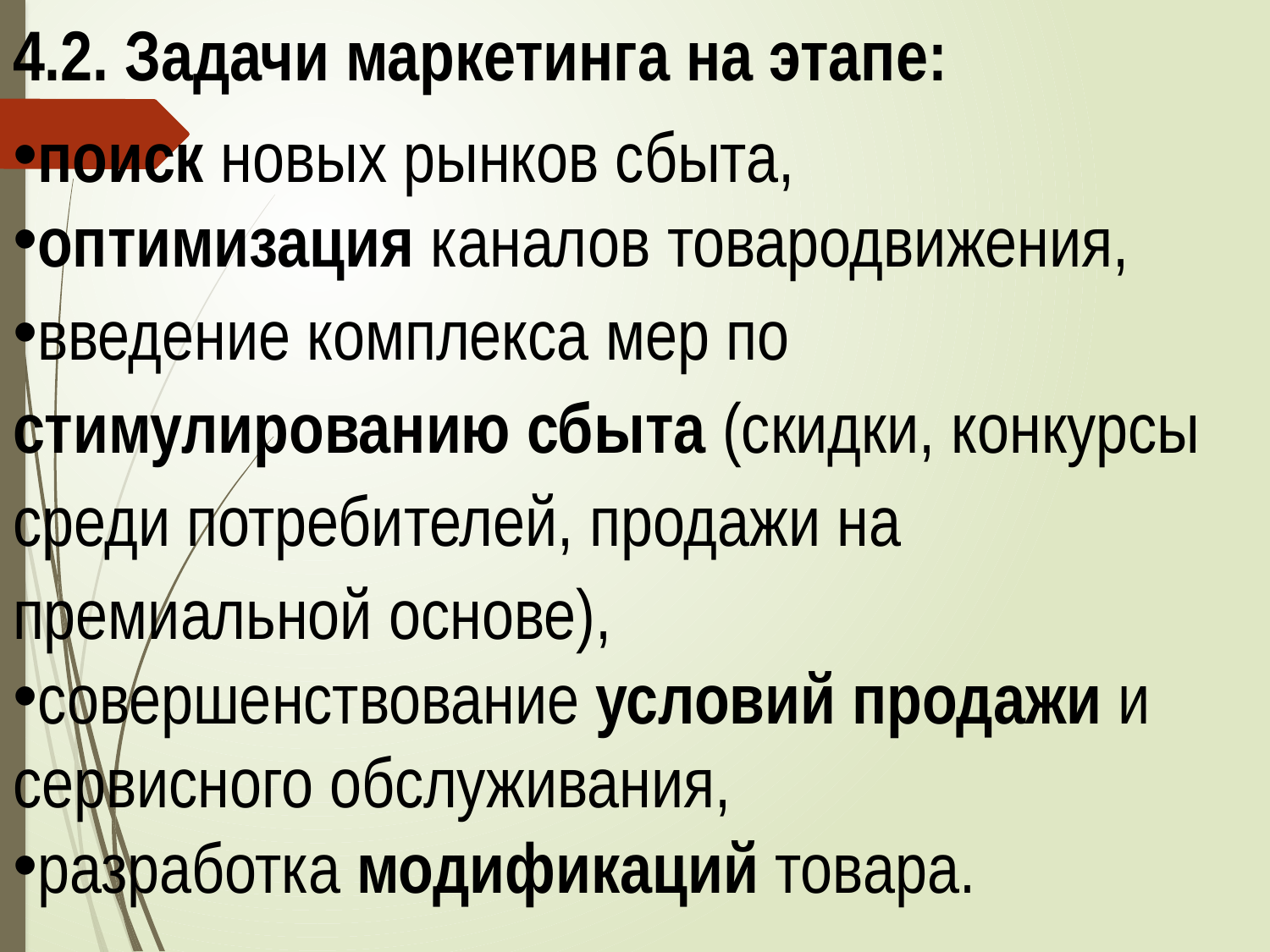

4.2. Задачи маркетинга на этапе:

поиск новых рынков сбыта,
оптимизация каналов товародвижения,
введение комплекса мер по стимулированию сбыта (скидки, конкурсы среди потребителей, продажи на премиальной основе),
совершенствование условий продажи и сервисного обслуживания,
разработка модификаций товара.